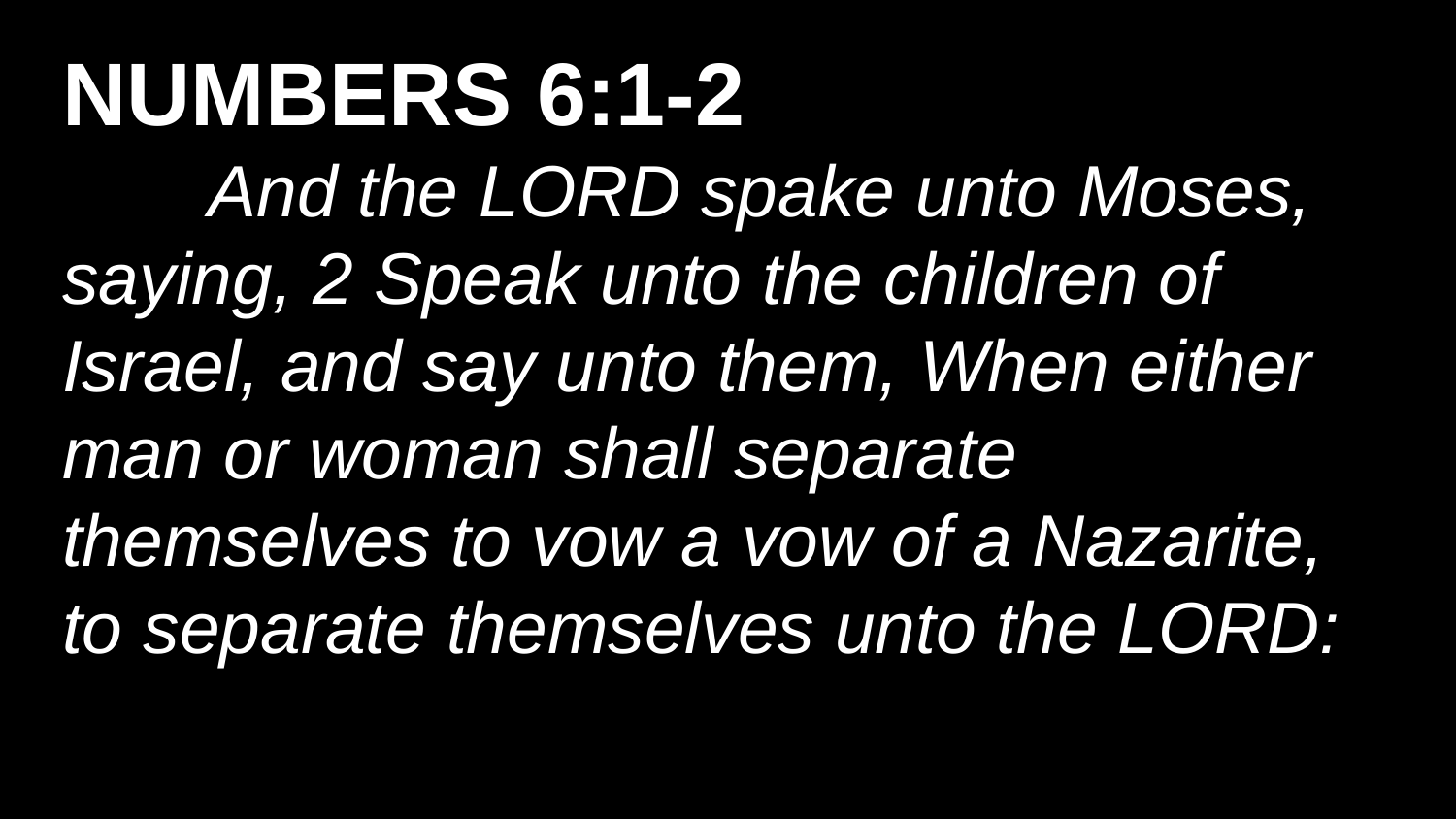

NUMBERS 6:1-2
	And the LORD spake unto Moses, saying, 2 Speak unto the children of Israel, and say unto them, When either man or woman shall separate themselves to vow a vow of a Nazarite, to separate themselves unto the LORD: